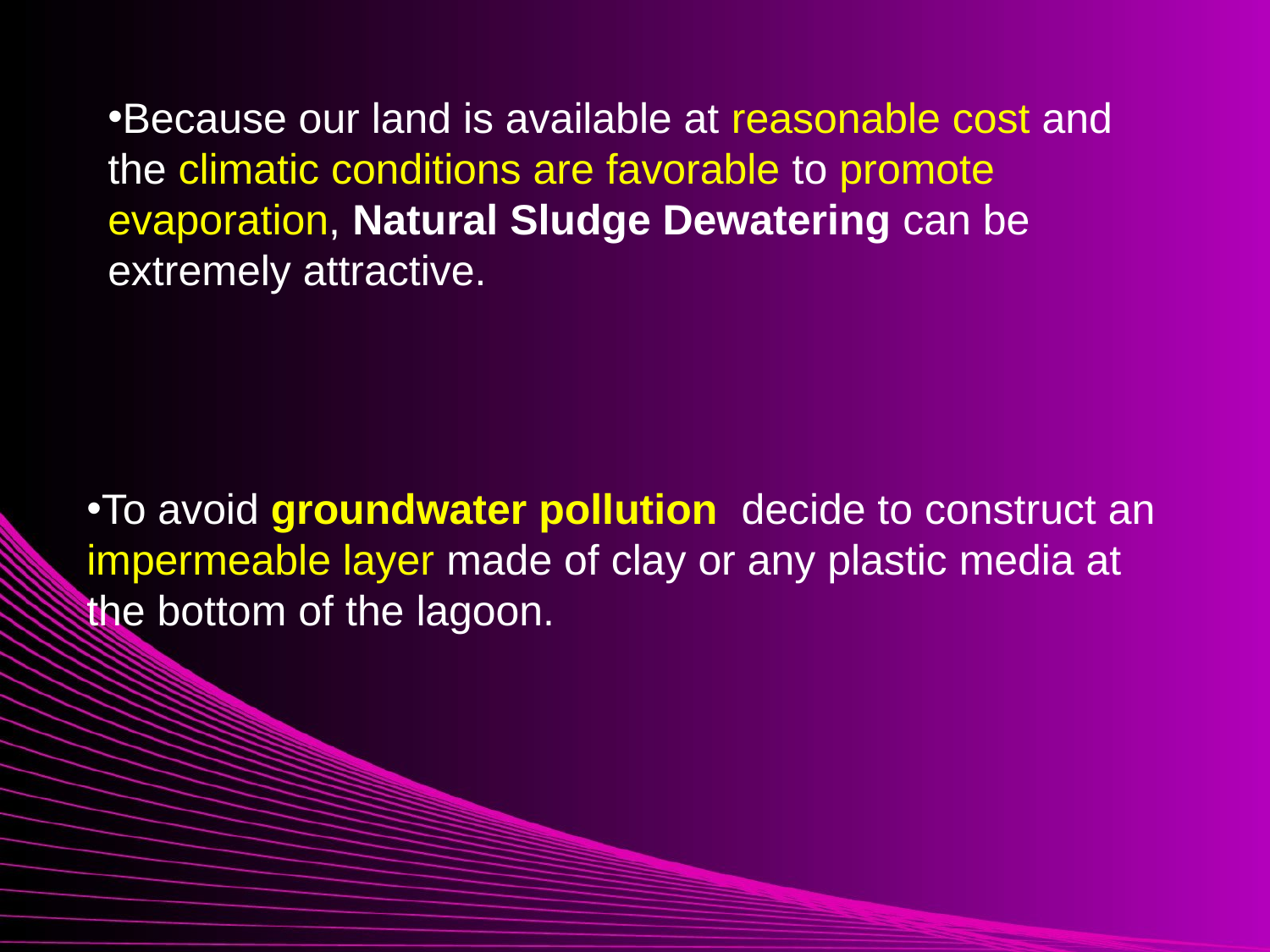

Because our land is available at reasonable cost and the climatic conditions are favorable to promote evaporation, Natural Sludge Dewatering can be extremely attractive.
To avoid groundwater pollution  decide to construct an impermeable layer made of clay or any plastic media at the bottom of the lagoon.